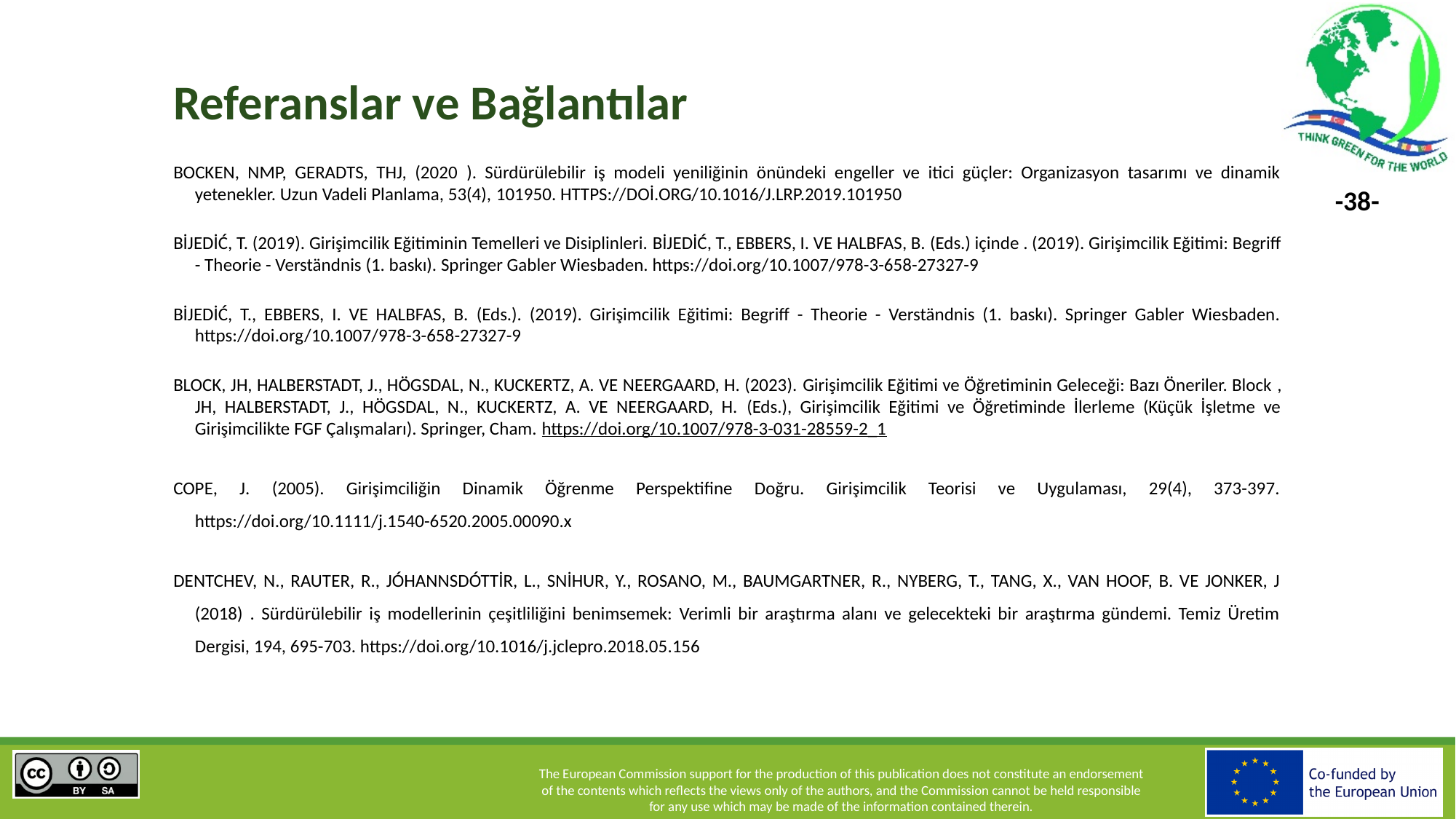

# Referanslar ve Bağlantılar
Bocken, NMP, Geradts, THJ, (2020 ). Sürdürülebilir iş modeli yeniliğinin önündeki engeller ve itici güçler: Organizasyon tasarımı ve dinamik yetenekler. Uzun Vadeli Planlama, 53(4), 101950. https://doi.org/10.1016/j.lrp.2019.101950
Bijedić, T. (2019). Girişimcilik Eğitiminin Temelleri ve Disiplinleri. Bijedić, T., Ebbers, I. ve Halbfas, B. (Eds.) içinde . (2019). Girişimcilik Eğitimi: Begriff - Theorie - Verständnis (1. baskı). Springer Gabler Wiesbaden. https://doi.org/10.1007/978-3-658-27327-9
Bijedić, T., Ebbers, I. ve Halbfas, B. (Eds.). (2019). Girişimcilik Eğitimi: Begriff - Theorie - Verständnis (1. baskı). Springer Gabler Wiesbaden. https://doi.org/10.1007/978-3-658-27327-9
Block, JH, Halberstadt, J., Högsdal, N., Kuckertz, A. ve Neergaard, H. (2023). Girişimcilik Eğitimi ve Öğretiminin Geleceği: Bazı Öneriler. Block , JH, Halberstadt, J., Högsdal, N., Kuckertz, A. ve Neergaard, H. (Eds.), Girişimcilik Eğitimi ve Öğretiminde İlerleme (Küçük İşletme ve Girişimcilikte FGF Çalışmaları). Springer, Cham. https://doi.org/10.1007/978-3-031-28559-2_1
Cope, J. (2005). Girişimciliğin Dinamik Öğrenme Perspektifine Doğru. Girişimcilik Teorisi ve Uygulaması, 29(4), 373-397. https://doi.org/10.1111/j.1540-6520.2005.00090.x
Dentchev, N., Rauter, R., Jóhannsdóttir, L., Snihur, Y., Rosano, M., Baumgartner, R., Nyberg, T., Tang, X., van Hoof, B. ve Jonker, J (2018) . Sürdürülebilir iş modellerinin çeşitliliğini benimsemek: Verimli bir araştırma alanı ve gelecekteki bir araştırma gündemi. Temiz Üretim Dergisi, 194, 695-703. https://doi.org/10.1016/j.jclepro.2018.05.156